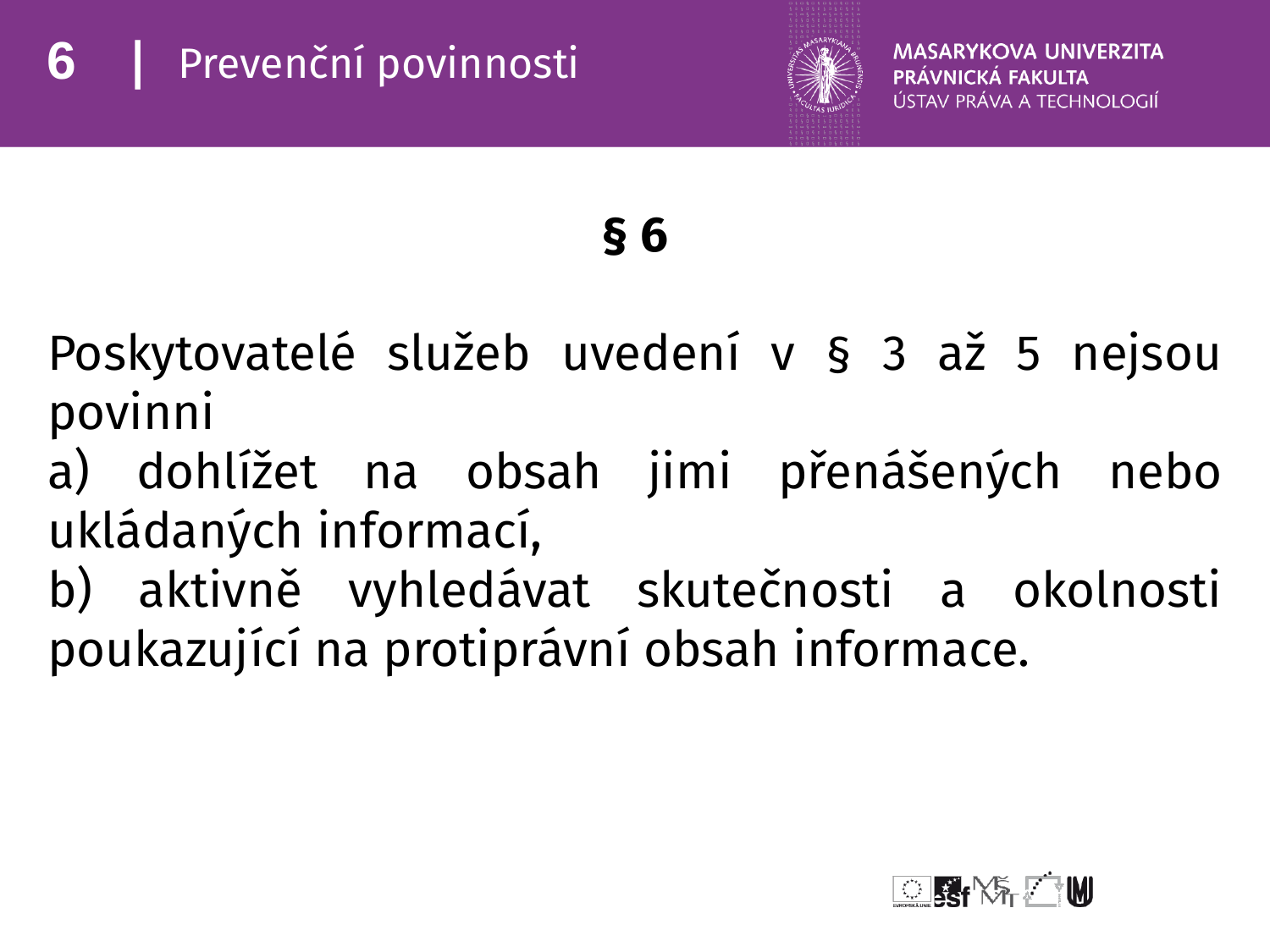

Prevenční povinnosti
§ 6

Poskytovatelé služeb uvedení v § 3 až 5 nejsou povinni
a) dohlížet na obsah jimi přenášených nebo ukládaných informací,
b) aktivně vyhledávat skutečnosti a okolnosti poukazující na protiprávní obsah informace.